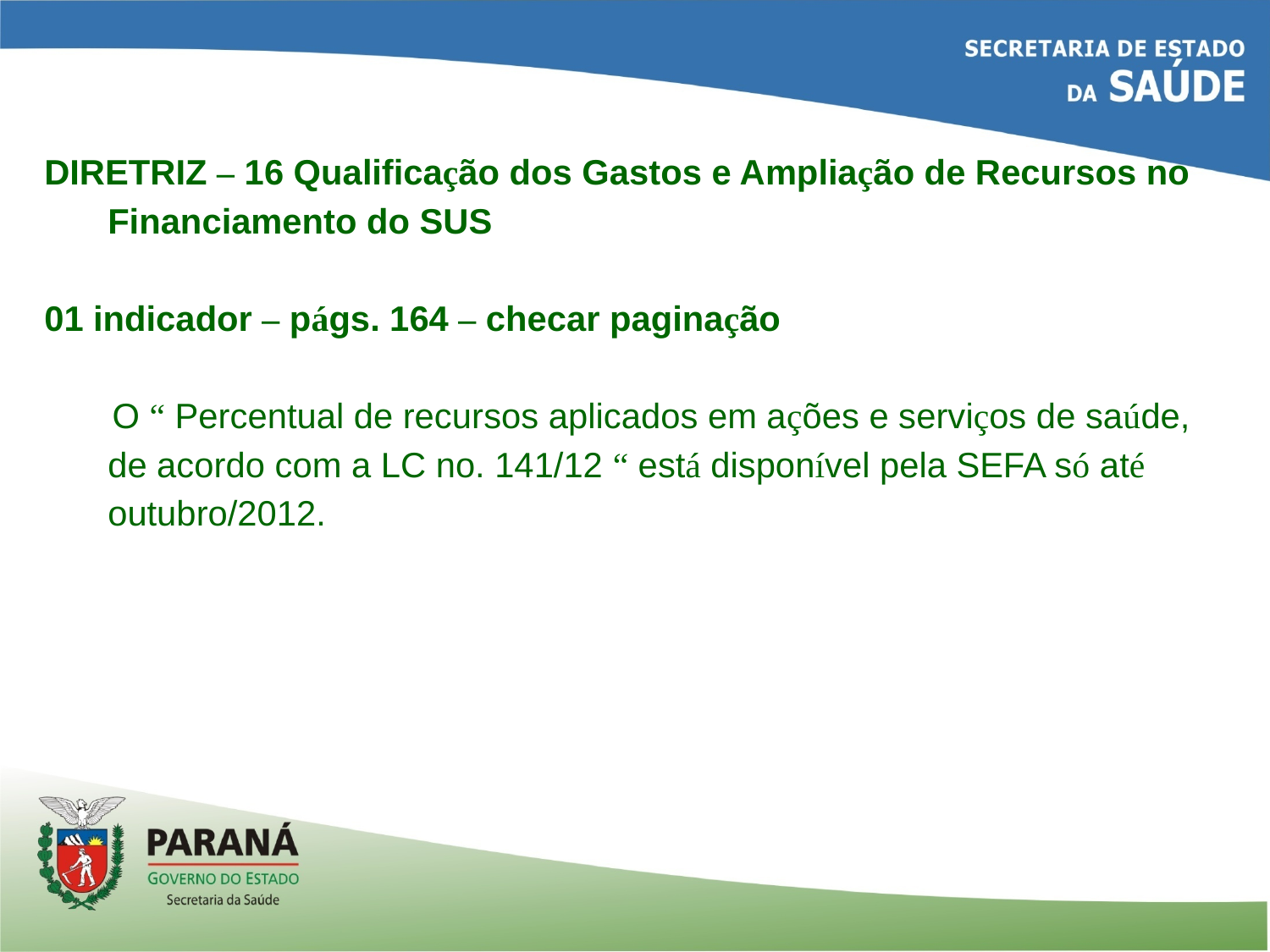

DIRETRIZ – 16 Qualificação dos Gastos e Ampliação de Recursos no Financiamento do SUS

01 indicador – págs. 164 – checar paginação

       O “ Percentual de recursos aplicados em ações e serviços de saúde, de acordo com a LC no. 141/12 “ está disponível pela SEFA só até outubro/2012.